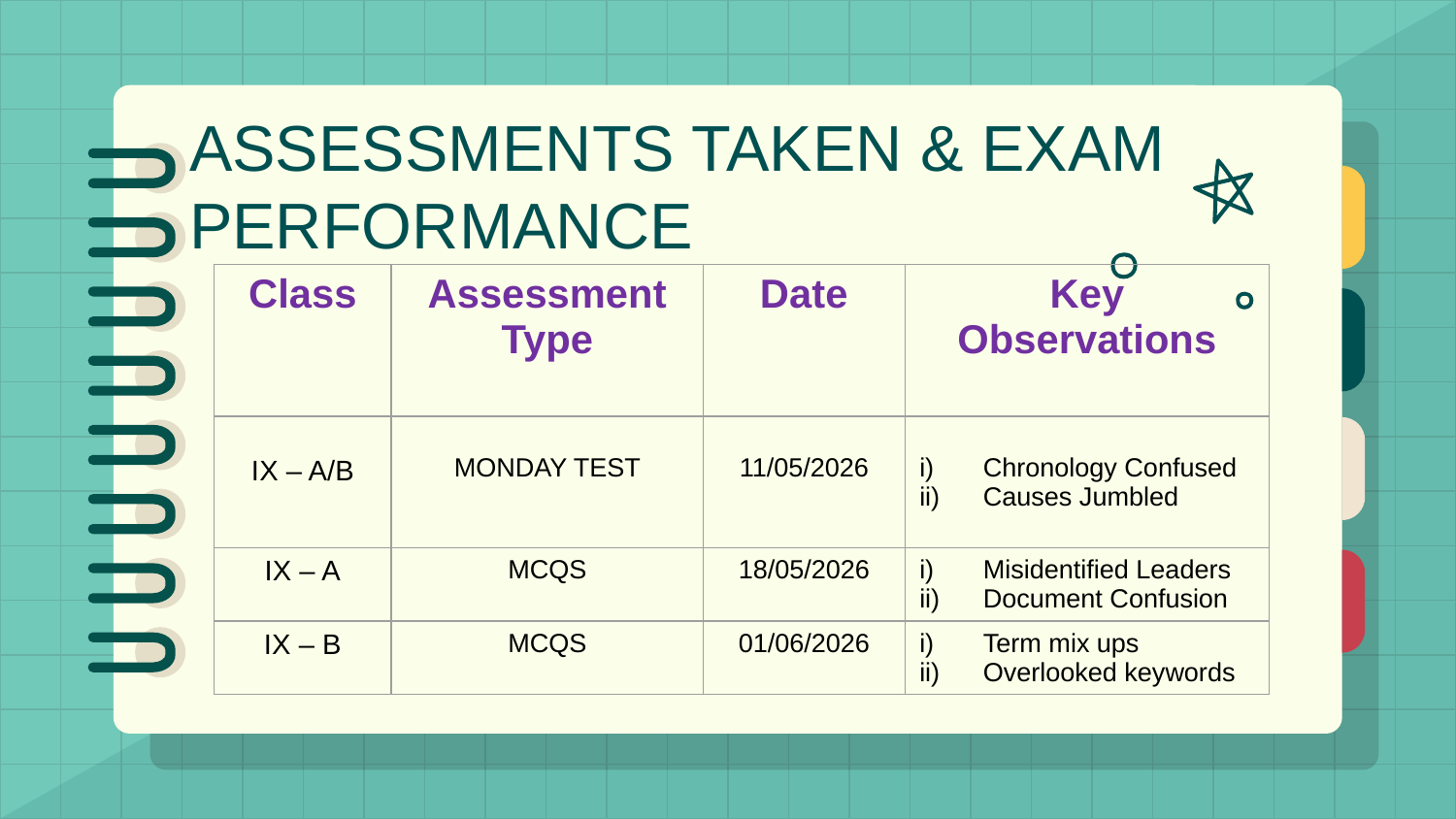

# ASSESSMENTS TAKEN & EXAM PERFORMANCE

| Class | Assessment Type | Date | Key Observations |
| --- | --- | --- | --- |
| IX – A/B | MONDAY TEST | 11/05/2026 | Chronology Confused Causes Jumbled |
| IX – A | MCQS | 18/05/2026 | Misidentified Leaders Document Confusion |
| IX – B | MCQS | 01/06/2026 | Term mix ups Overlooked keywords |